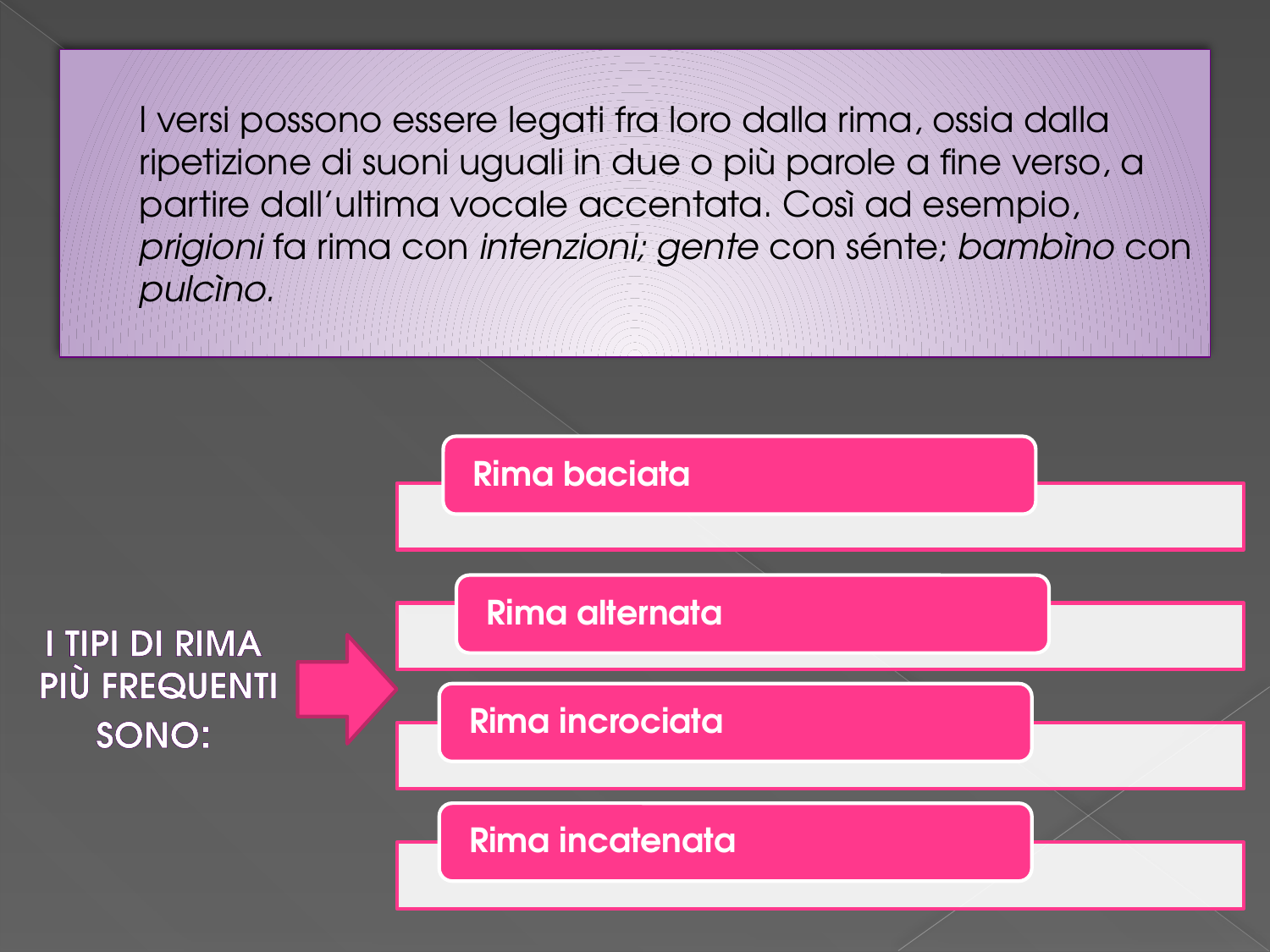

# I versi possono essere legati fra loro dalla rima, ossia dalla ripetizione di suoni uguali in due o più parole a fine verso, a partire dall’ultima vocale accentata. Così ad esempio, prigioni fa rima con intenzioni; gente con sénte; bambìno con pulcìno.
Rima baciata
Rima alternata
Rima incrociata
Rima incatenata
I tipi di rima
 più frequenti sono: